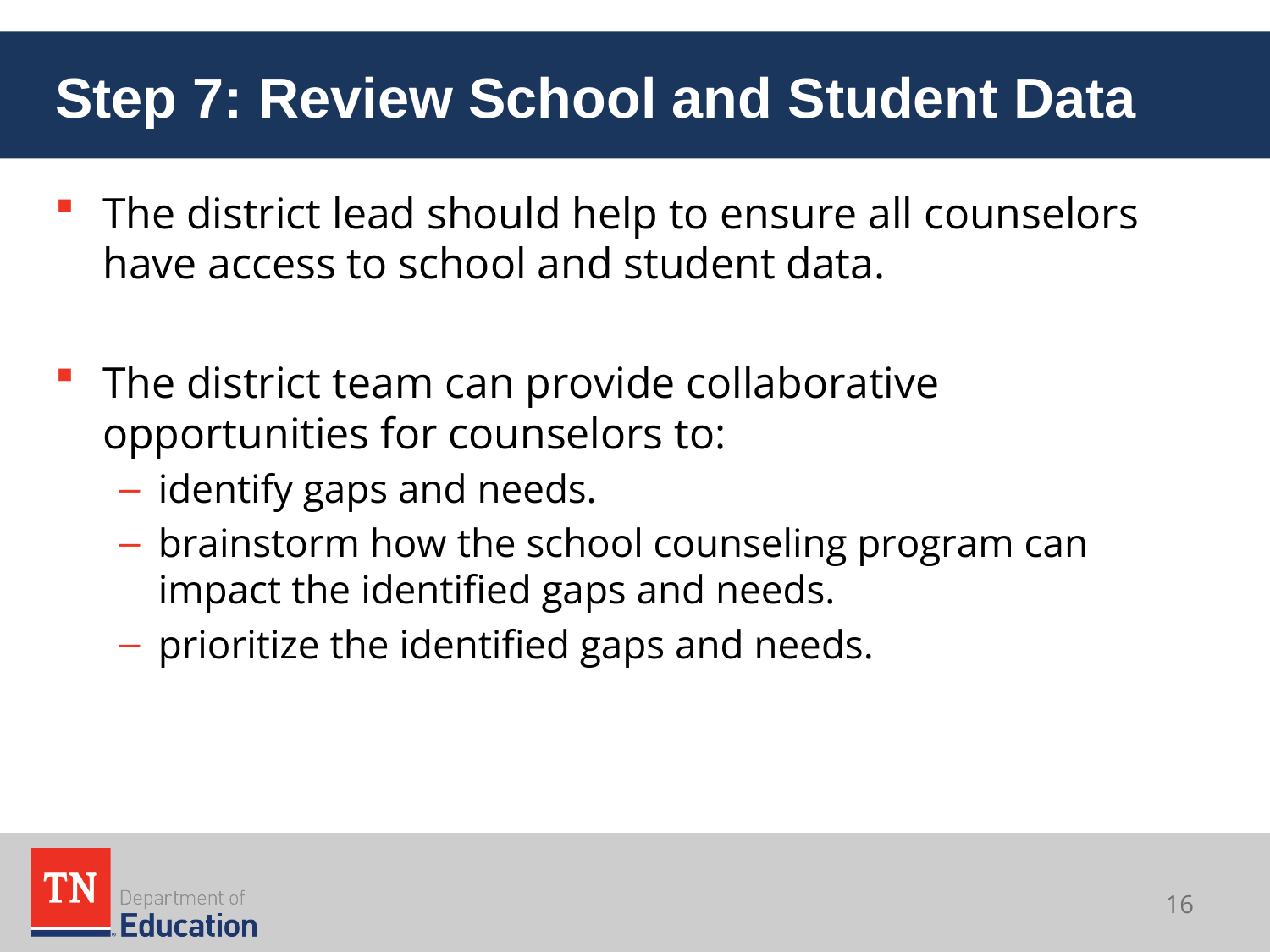

# Step 7: Review School and Student Data
The district lead should help to ensure all counselors have access to school and student data.

The district team can provide collaborative opportunities for counselors to:
identify gaps and needs.
brainstorm how the school counseling program can impact the identified gaps and needs.
prioritize the identified gaps and needs.
16